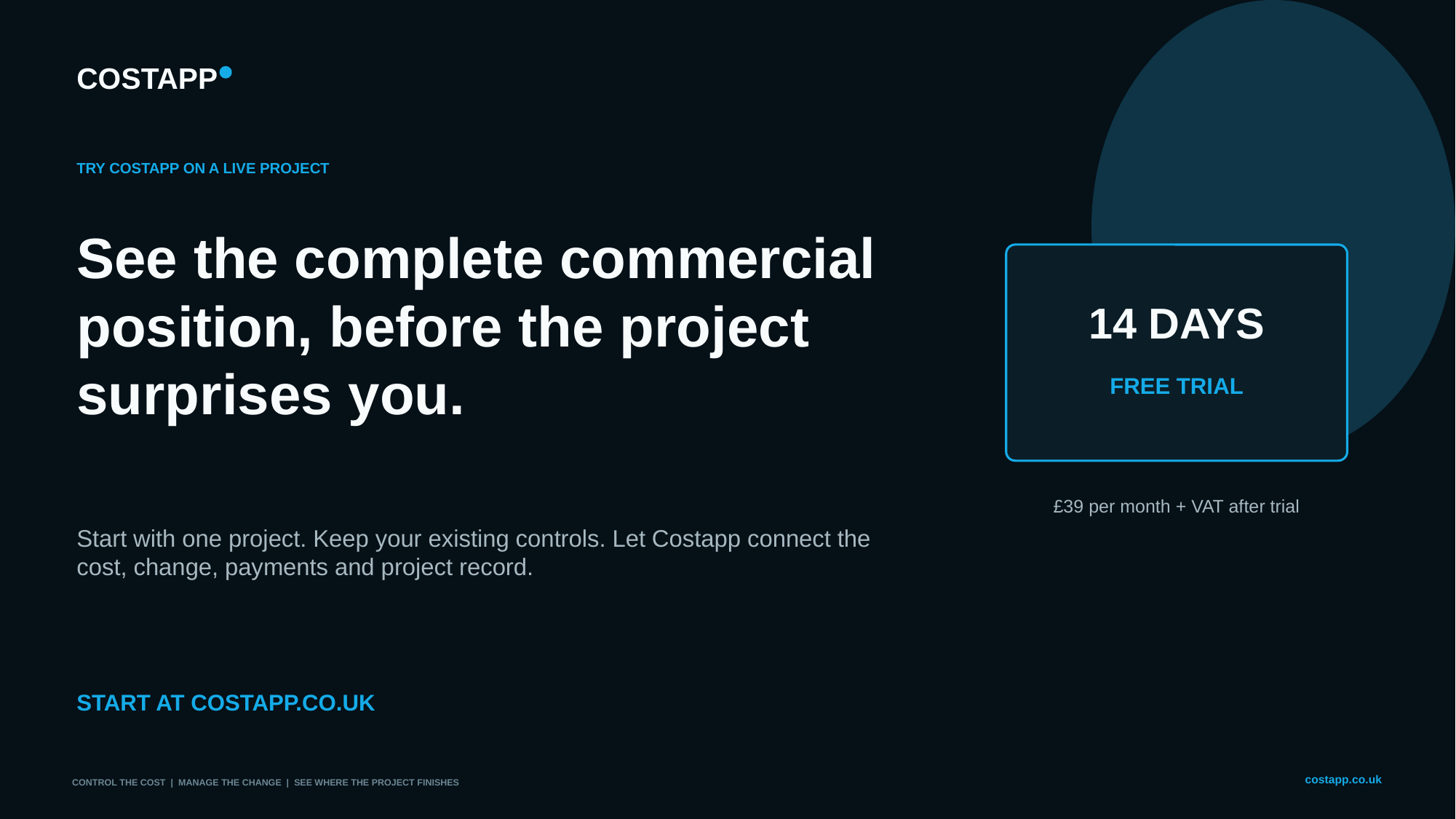

COSTAPP

TRY COSTAPP ON A LIVE PROJECT
See the complete commercial position, before the project surprises you.

14 DAYS
FREE TRIAL
£39 per month + VAT after trial
Start with one project. Keep your existing controls. Let Costapp connect the cost, change, payments and project record.
START AT COSTAPP.CO.UK
costapp.co.uk
CONTROL THE COST  |  MANAGE THE CHANGE  |  SEE WHERE THE PROJECT FINISHES